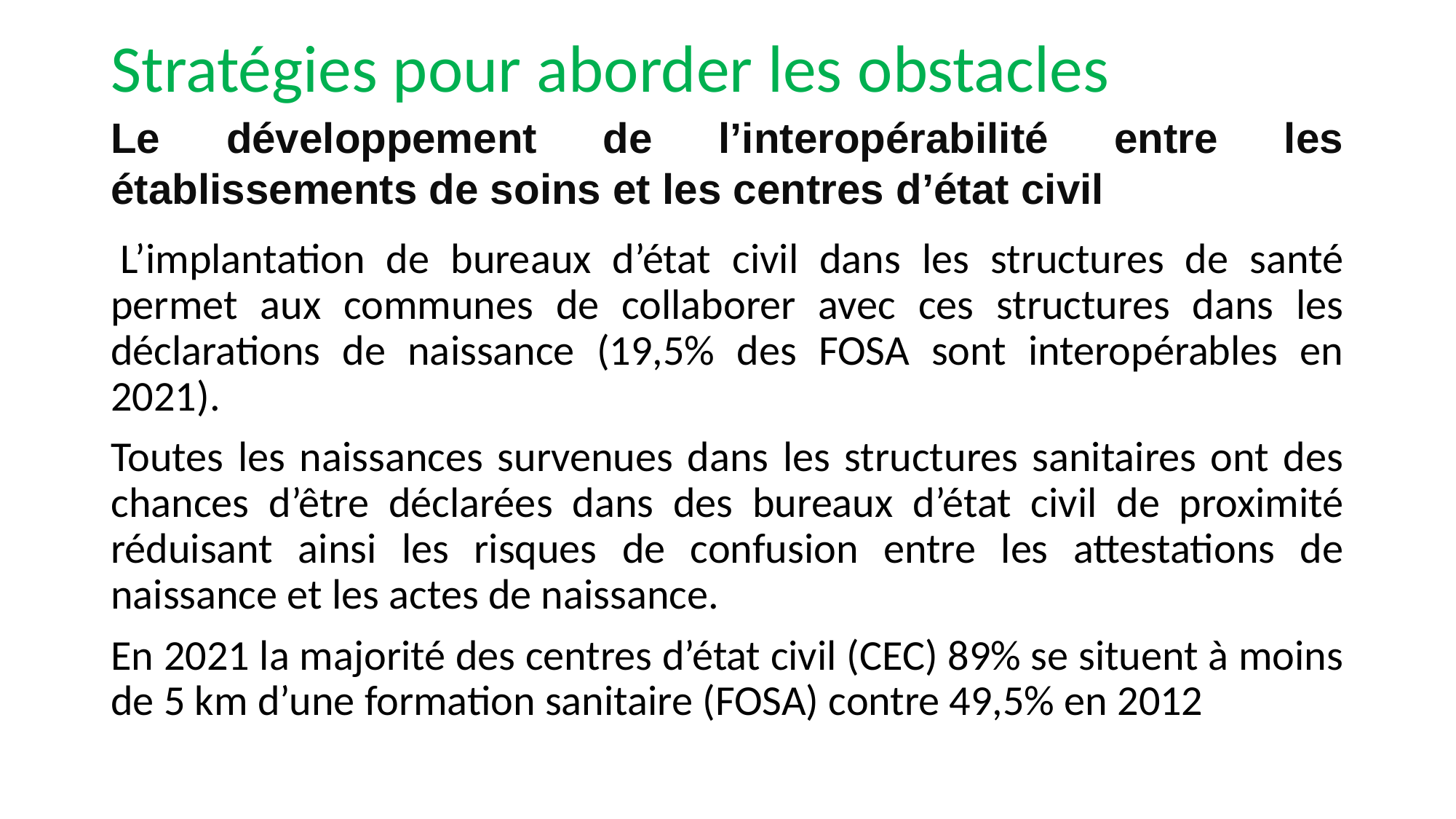

# Stratégies pour aborder les obstacles
Le développement de l’interopérabilité entre les établissements de soins et les centres d’état civil
 L’implantation de bureaux d’état civil dans les structures de santé permet aux communes de collaborer avec ces structures dans les déclarations de naissance (19,5% des FOSA sont interopérables en 2021).
Toutes les naissances survenues dans les structures sanitaires ont des chances d’être déclarées dans des bureaux d’état civil de proximité réduisant ainsi les risques de confusion entre les attestations de naissance et les actes de naissance.
En 2021 la majorité des centres d’état civil (CEC) 89% se situent à moins de 5 km d’une formation sanitaire (FOSA) contre 49,5% en 2012